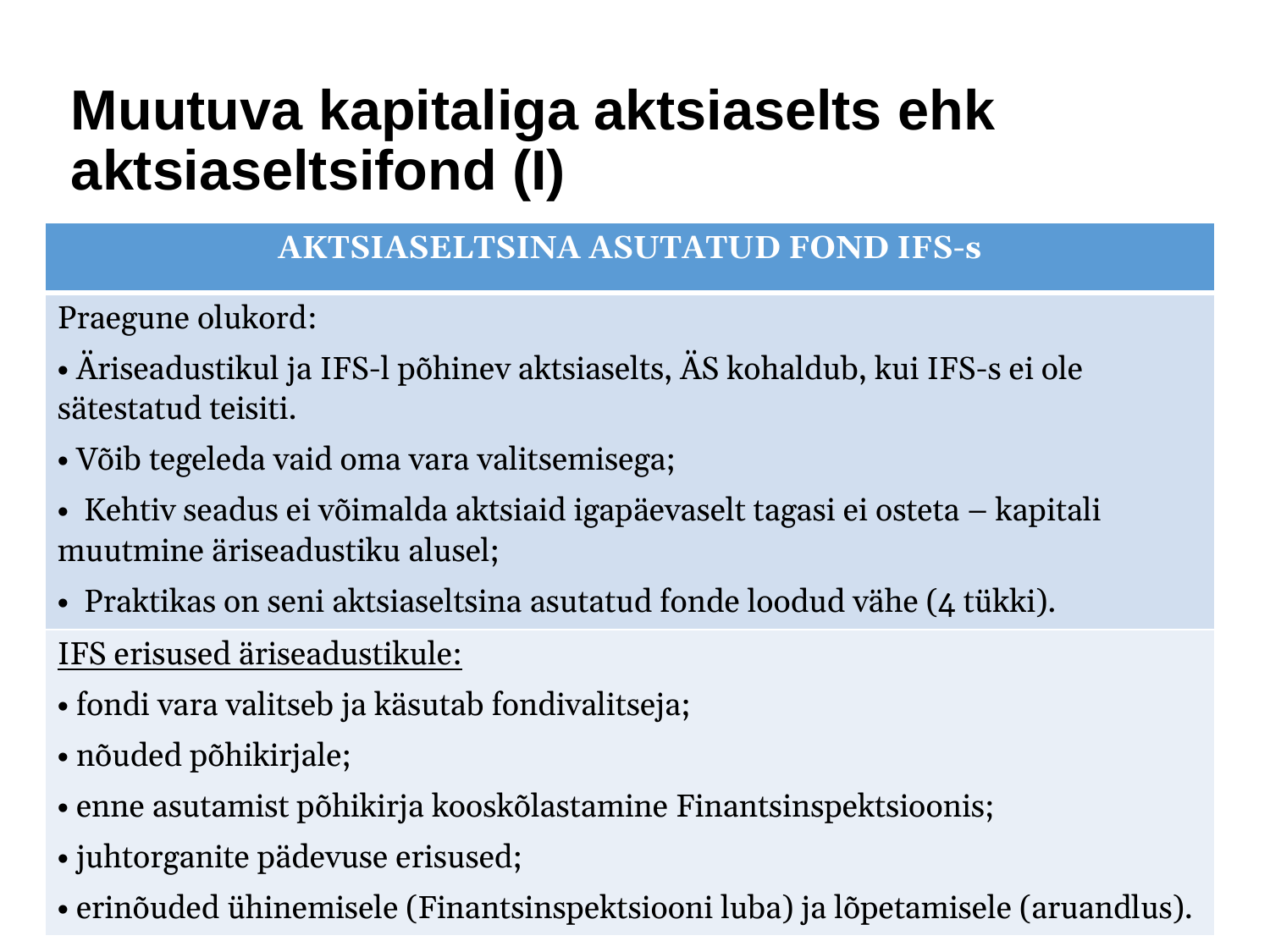

# Muutuva kapitaliga aktsiaselts ehk aktsiaseltsifond (I)
| AKTSIASELTSINA ASUTATUD FOND IFS-s |
| --- |
| Praegune olukord: Äriseadustikul ja IFS-l põhinev aktsiaselts, ÄS kohaldub, kui IFS-s ei ole sätestatud teisiti. Võib tegeleda vaid oma vara valitsemisega; Kehtiv seadus ei võimalda aktsiaid igapäevaselt tagasi ei osteta – kapitali muutmine äriseadustiku alusel; Praktikas on seni aktsiaseltsina asutatud fonde loodud vähe (4 tükki). |
| IFS erisused äriseadustikule: fondi vara valitseb ja käsutab fondivalitseja; nõuded põhikirjale; enne asutamist põhikirja kooskõlastamine Finantsinspektsioonis; juhtorganite pädevuse erisused; erinõuded ühinemisele (Finantsinspektsiooni luba) ja lõpetamisele (aruandlus). |